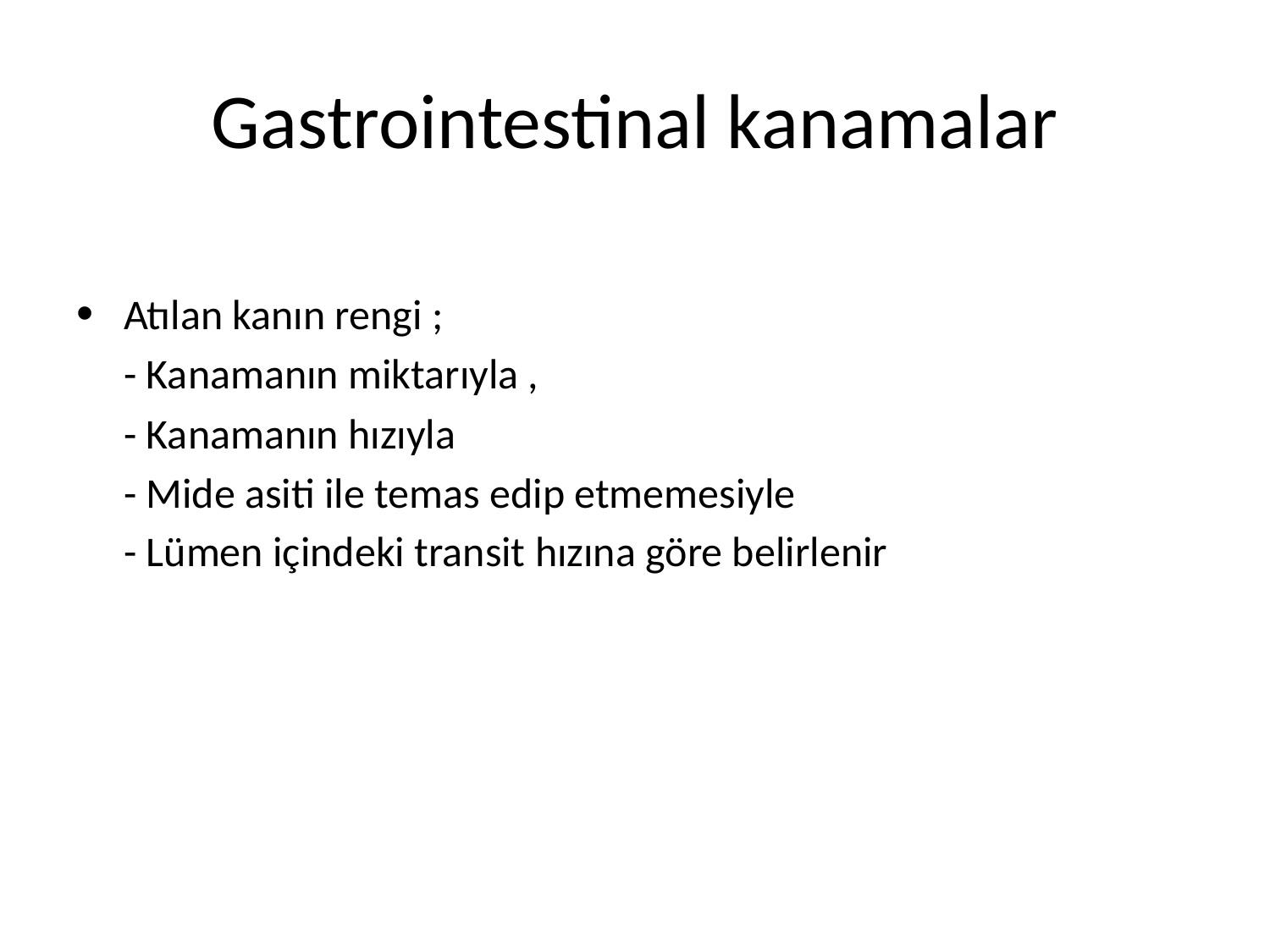

# Gastrointestinal kanamalar

Atılan kanın rengi ;
	- Kanamanın miktarıyla ,
	- Kanamanın hızıyla
	- Mide asiti ile temas edip etmemesiyle
	- Lümen içindeki transit hızına göre belirlenir